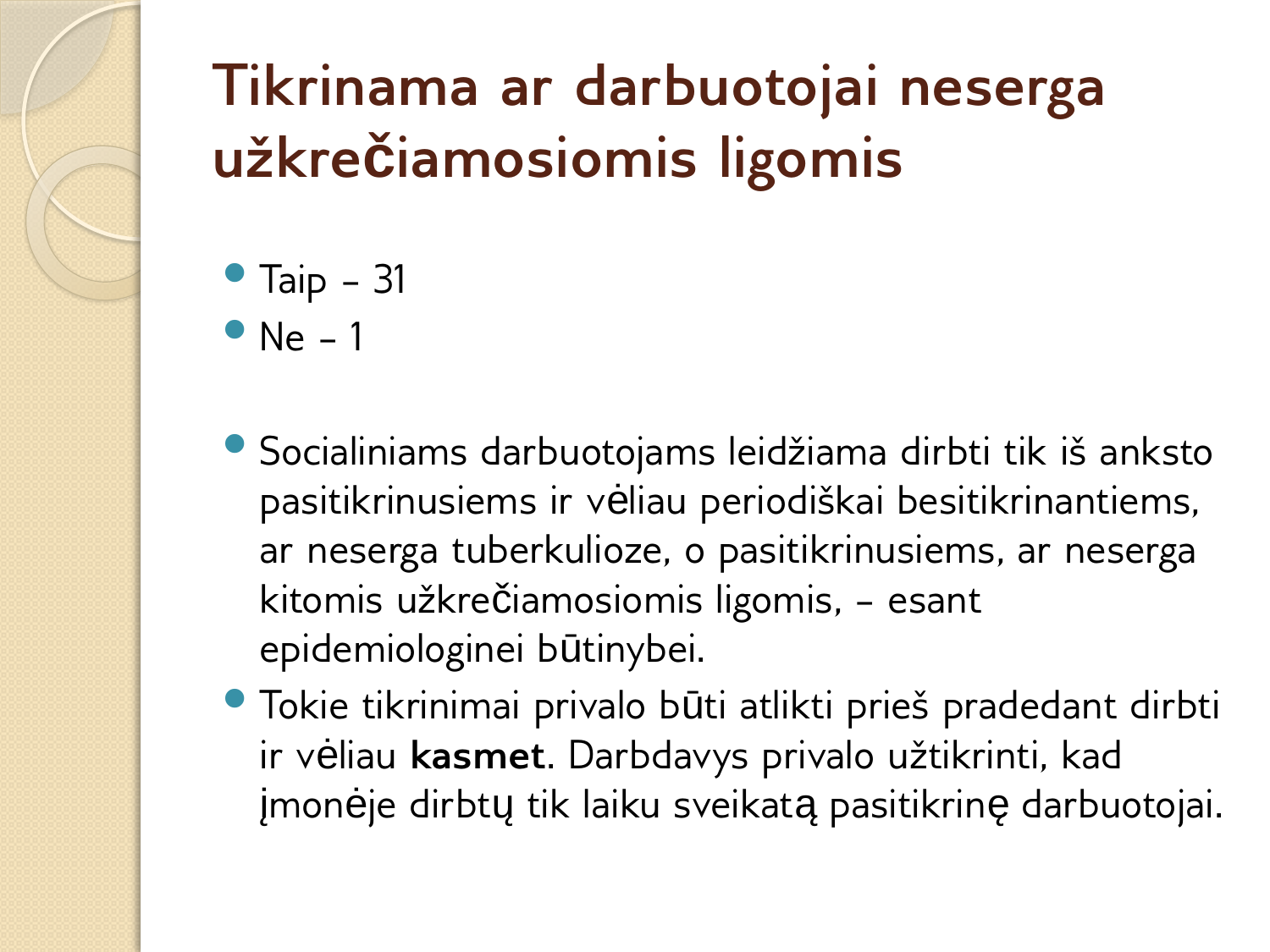

# Tikrinama ar darbuotojai neserga užkrečiamosiomis ligomis
Taip – 31
Ne – 1

Socialiniams darbuotojams leidžiama dirbti tik iš anksto pasitikrinusiems ir vėliau periodiškai besitikrinantiems, ar neserga tuberkulioze, o pasitikrinusiems, ar neserga kitomis užkrečiamosiomis ligomis, – esant epidemiologinei būtinybei.
Tokie tikrinimai privalo būti atlikti prieš pradedant dirbti ir vėliau kasmet. Darbdavys privalo užtikrinti, kad įmonėje dirbtų tik laiku sveikatą pasitikrinę darbuotojai.